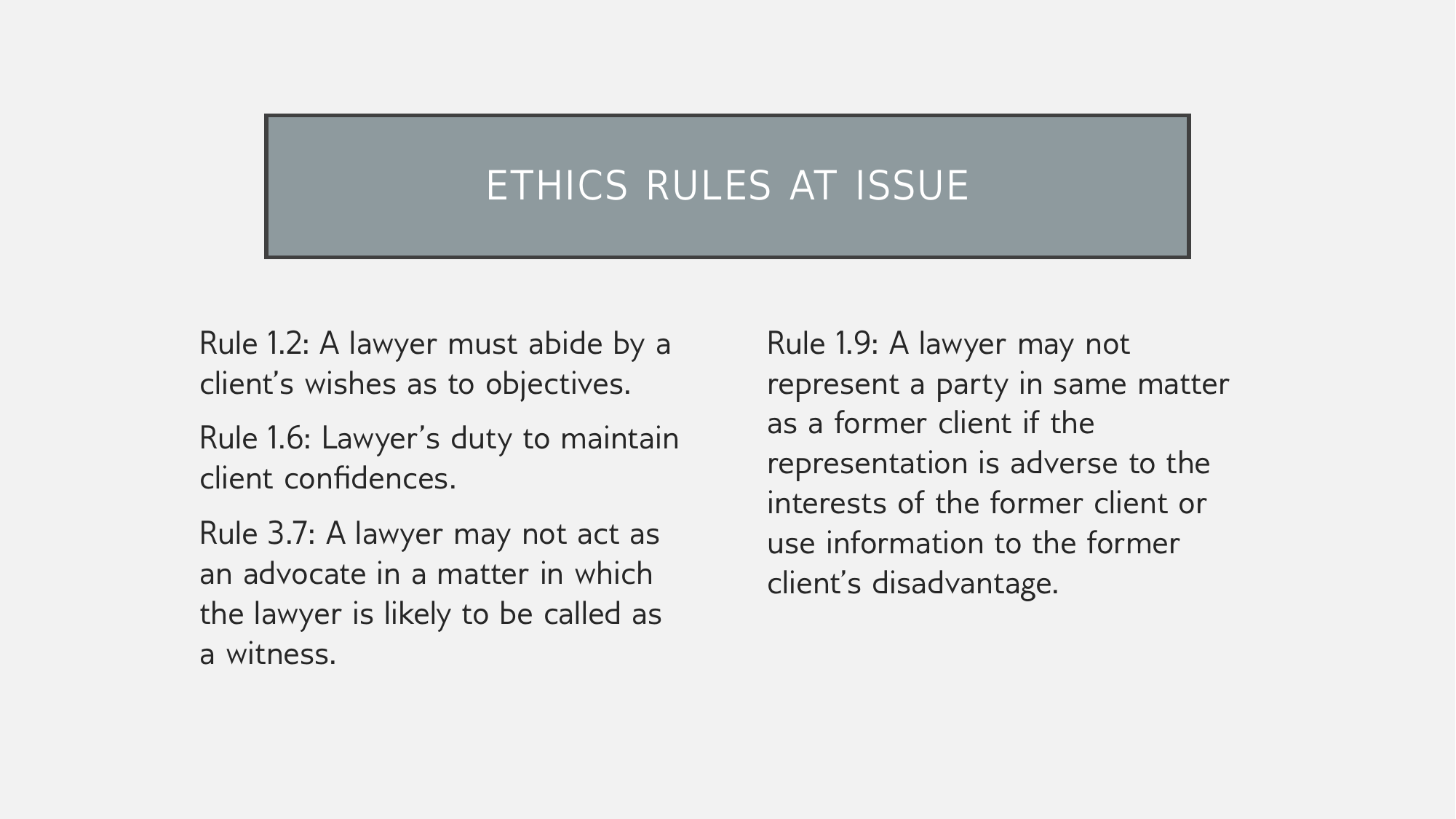

# Ethics rules at issue
Rule 1.2: A lawyer must abide by a client’s wishes as to objectives.
Rule 1.6: Lawyer’s duty to maintain client confidences.
Rule 3.7: A lawyer may not act as an advocate in a matter in which the lawyer is likely to be called as a witness.

Rule 1.9: A lawyer may not represent a party in same matter as a former client if the representation is adverse to the interests of the former client or use information to the former client’s disadvantage.